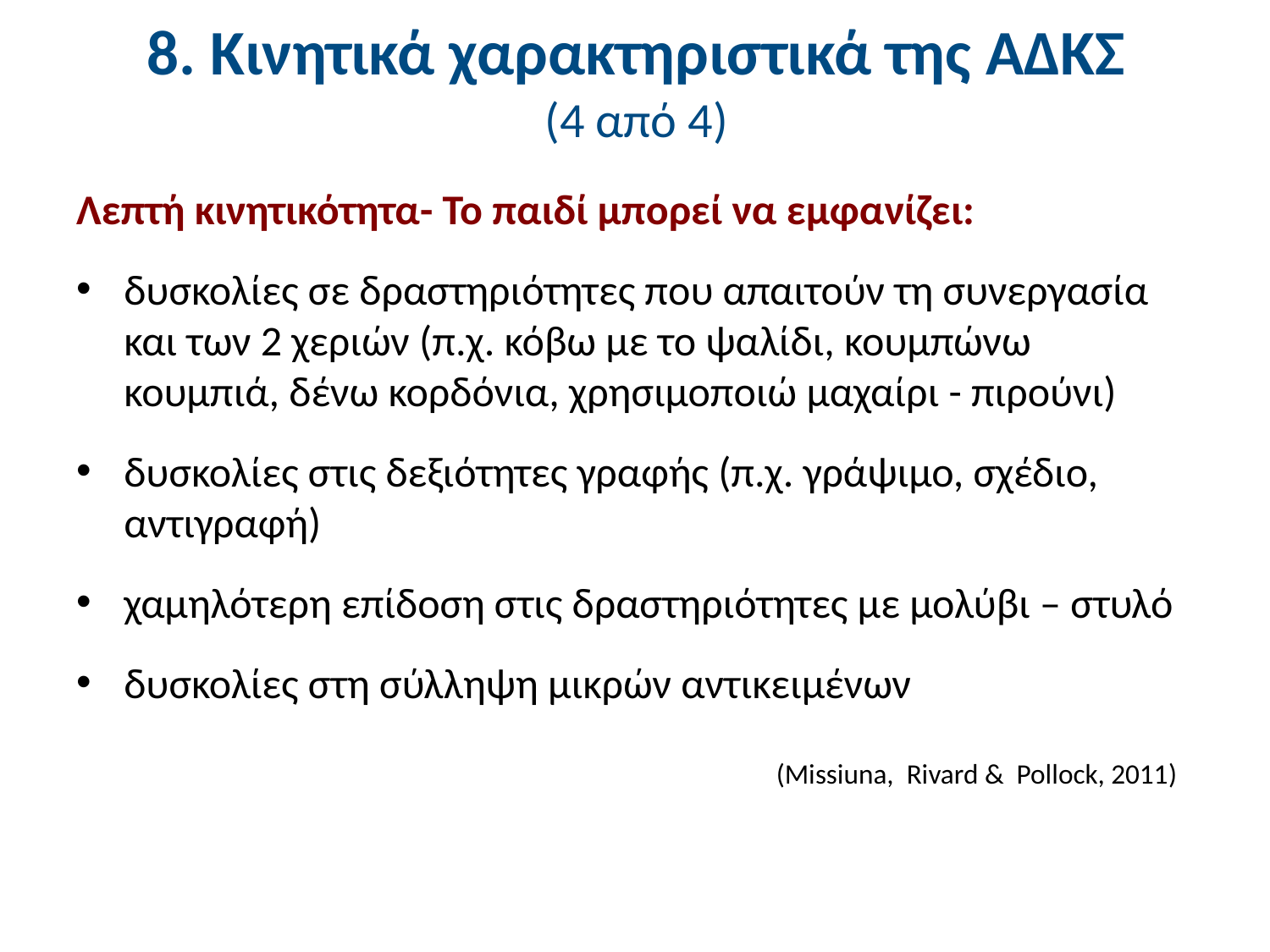

# 8. Κινητικά χαρακτηριστικά της ΑΔΚΣ (4 από 4)
Λεπτή κινητικότητα- Το παιδί μπορεί να εμφανίζει:
δυσκολίες σε δραστηριότητες που απαιτούν τη συνεργασία και των 2 χεριών (π.χ. κόβω με το ψαλίδι, κουμπώνω κουμπιά, δένω κορδόνια, χρησιμοποιώ μαχαίρι - πιρούνι)
δυσκολίες στις δεξιότητες γραφής (π.χ. γράψιμο, σχέδιο, αντιγραφή)
χαμηλότερη επίδοση στις δραστηριότητες με μολύβι – στυλό
δυσκολίες στη σύλληψη μικρών αντικειμένων
 (Missiuna,  Rivard &  Pollock, 2011)